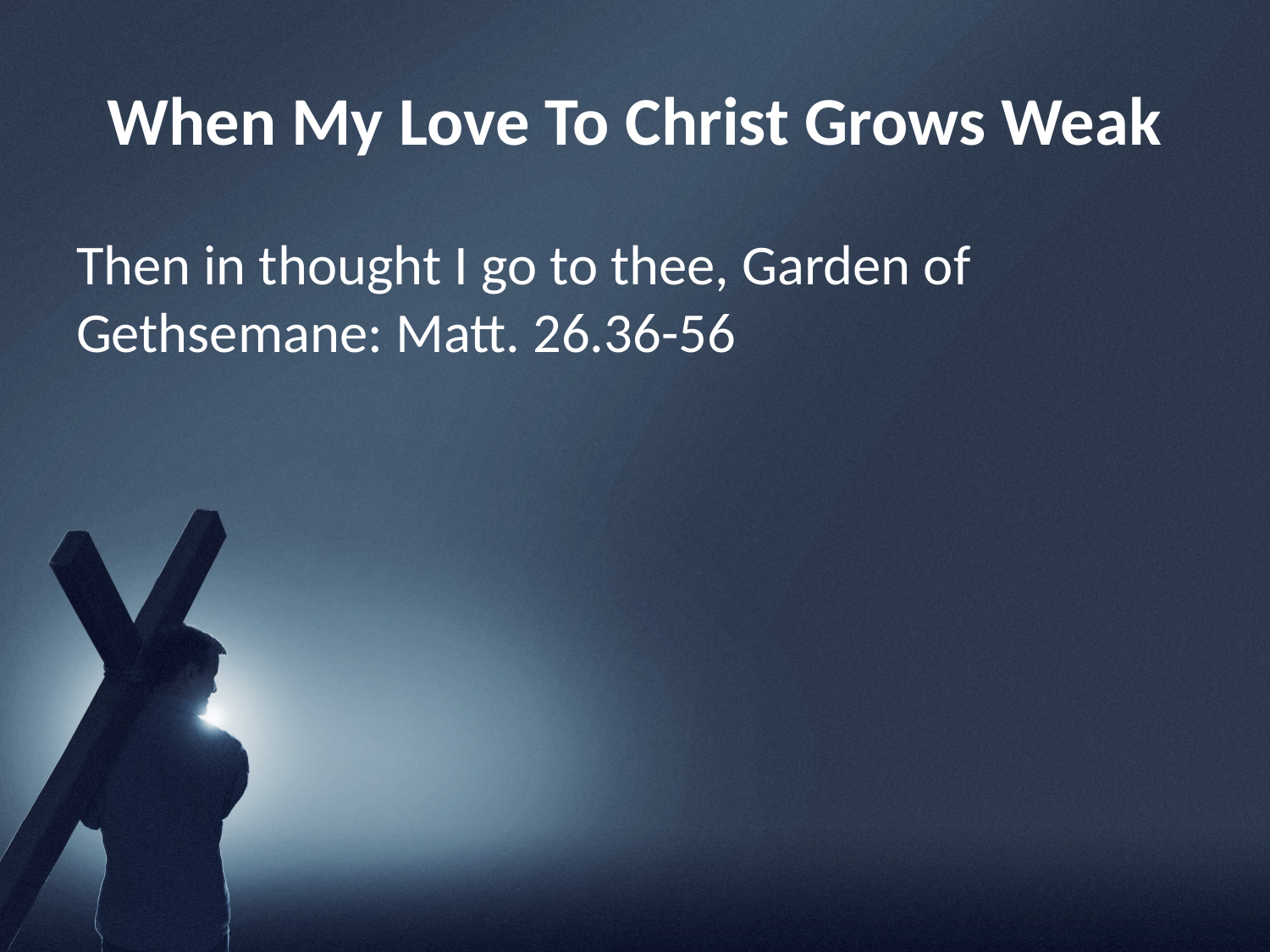

# When My Love To Christ Grows Weak
Then in thought I go to thee, Garden of Gethsemane: Matt. 26.36-56